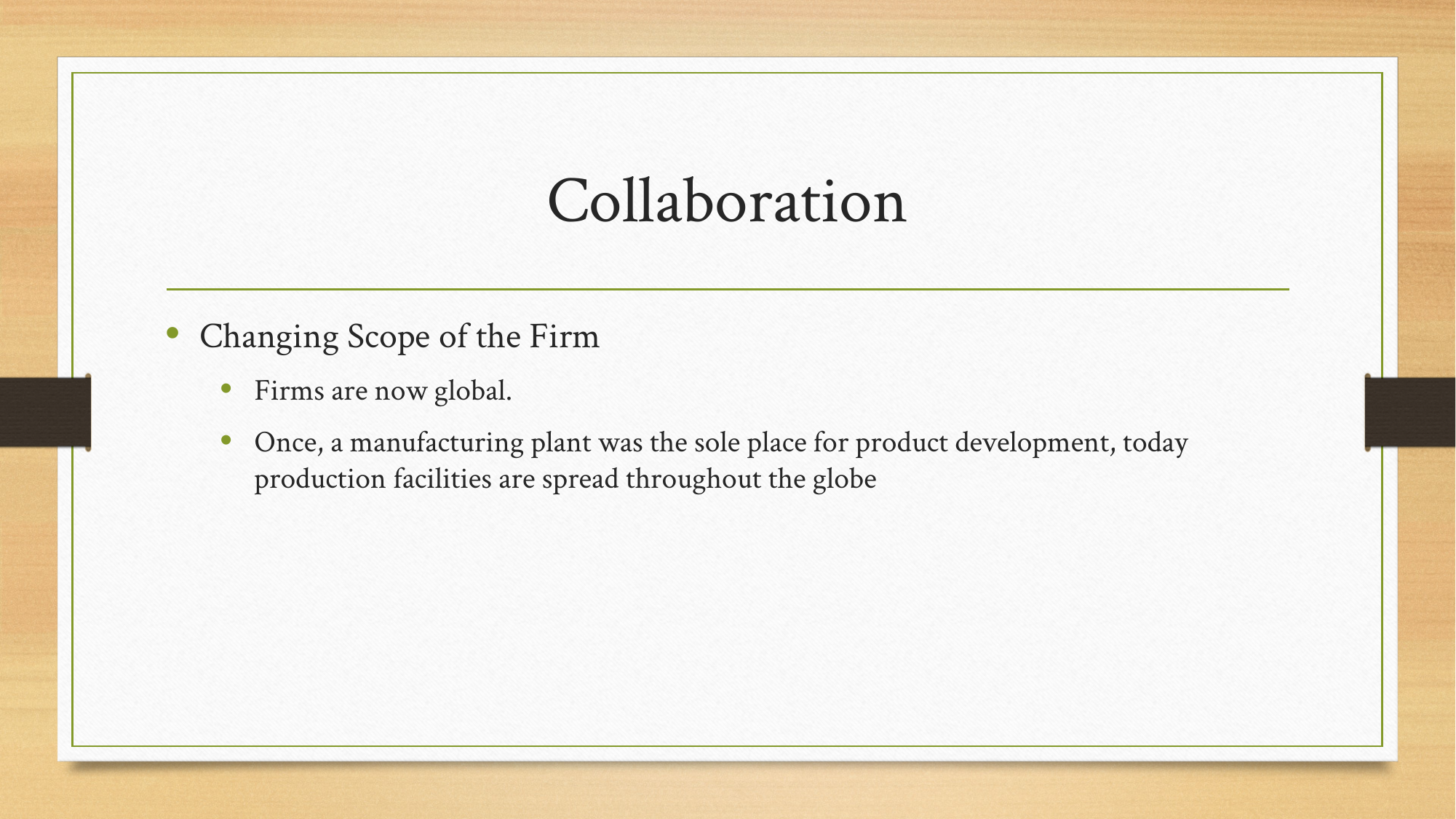

# Collaboration
Changing Scope of the Firm
Firms are now global.
Once, a manufacturing plant was the sole place for product development, today production facilities are spread throughout the globe